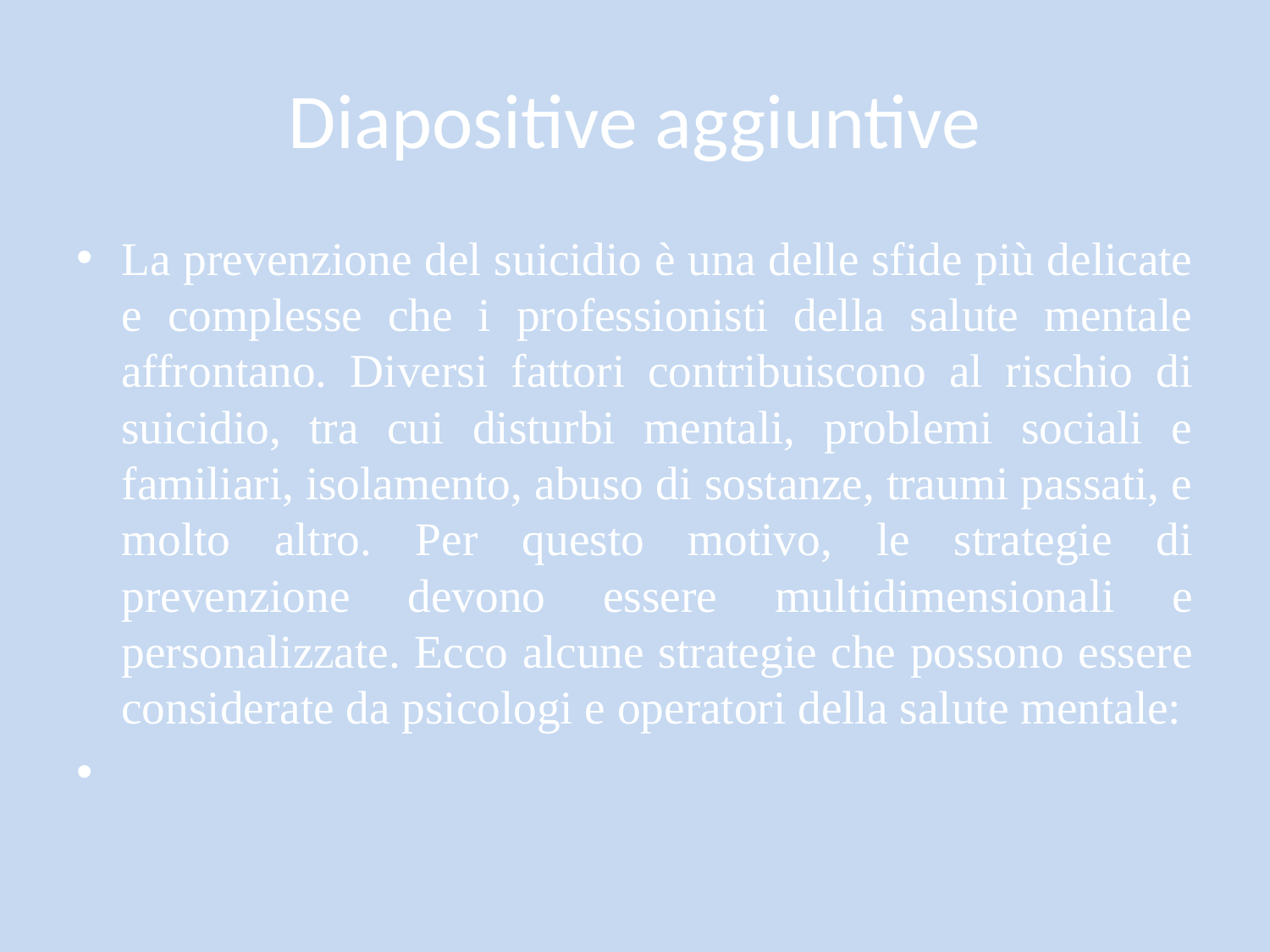

# Diapositive aggiuntive
La prevenzione del suicidio è una delle sfide più delicate e complesse che i professionisti della salute mentale affrontano. Diversi fattori contribuiscono al rischio di suicidio, tra cui disturbi mentali, problemi sociali e familiari, isolamento, abuso di sostanze, traumi passati, e molto altro. Per questo motivo, le strategie di prevenzione devono essere multidimensionali e personalizzate. Ecco alcune strategie che possono essere considerate da psicologi e operatori della salute mentale: